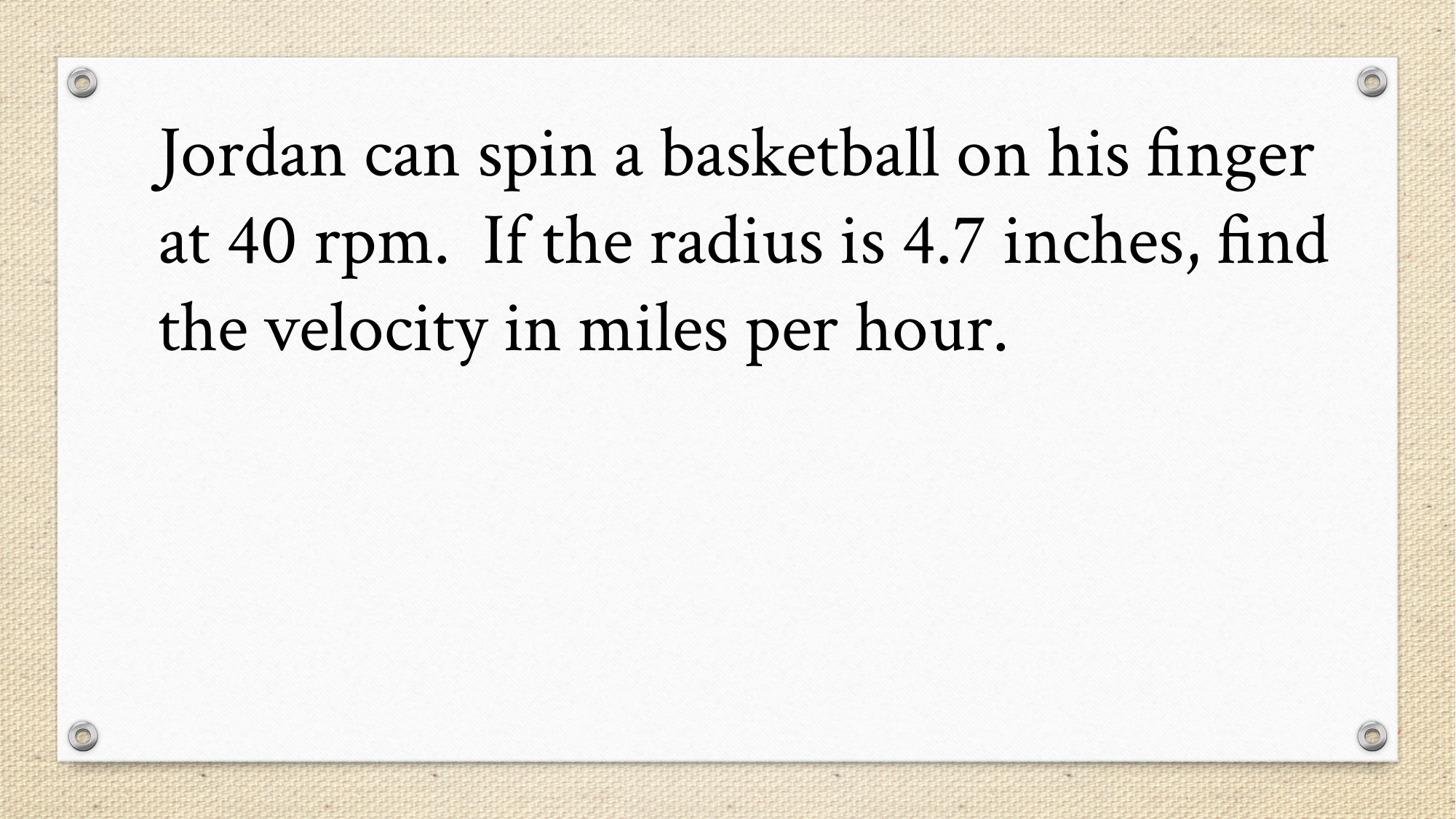

Jordan can spin a basketball on his finger
at 40 rpm.  If the radius is 4.7 inches, find
the velocity in miles per hour.